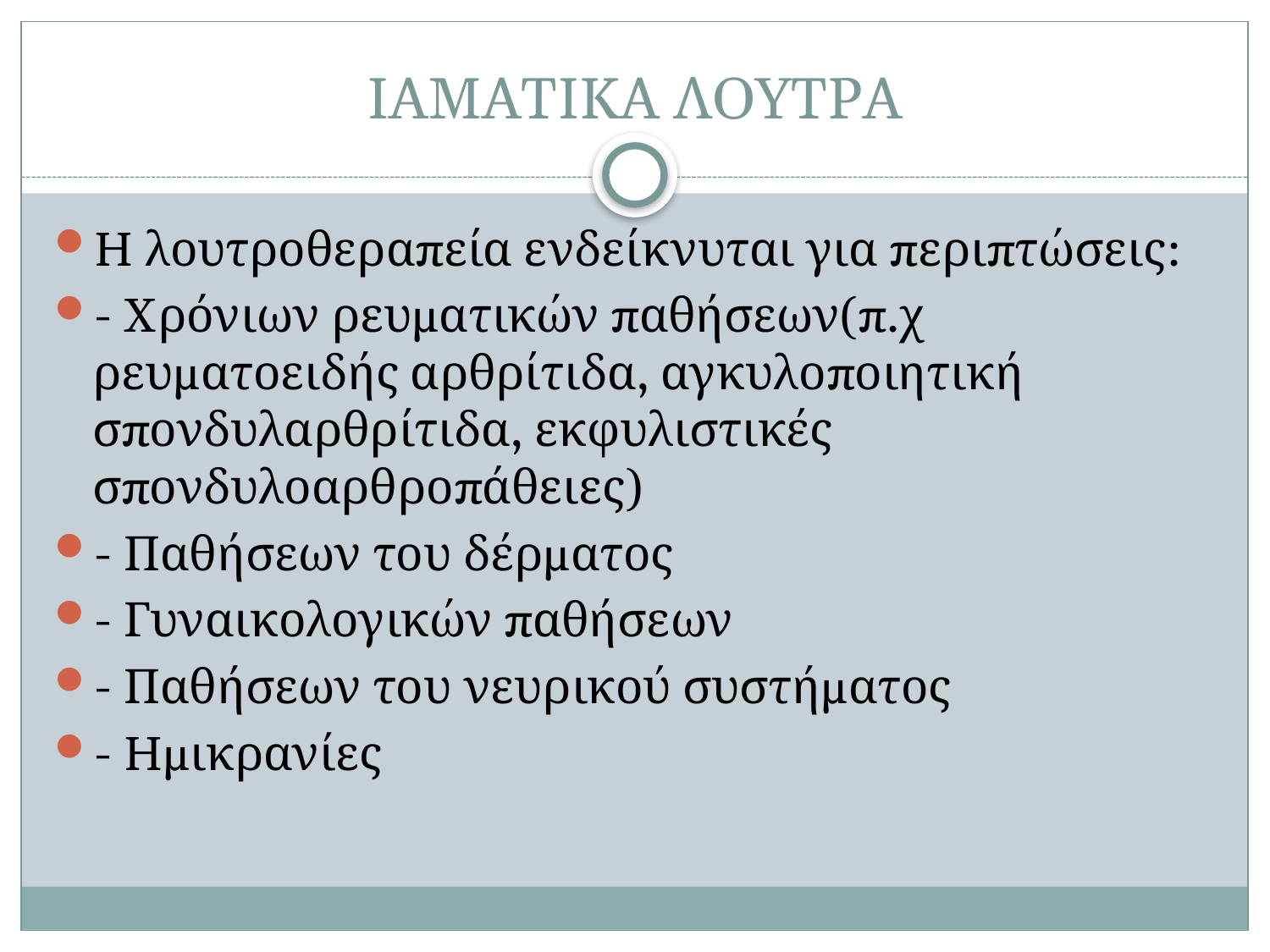

# ΙΑΜΑΤΙΚΑ ΛΟΥΤΡΑ
Η λουτροθεραπεία ενδείκνυται για περιπτώσεις:
- Χρόνιων ρευματικών παθήσεων(π.χ ρευματοειδής αρθρίτιδα, αγκυλοποιητική σπονδυλαρθρίτιδα, εκφυλιστικές σπονδυλοαρθροπάθειες)
- Παθήσεων του δέρματος
- Γυναικολογικών παθήσεων
- Παθήσεων του νευρικού συστήματος
- Ημικρανίες